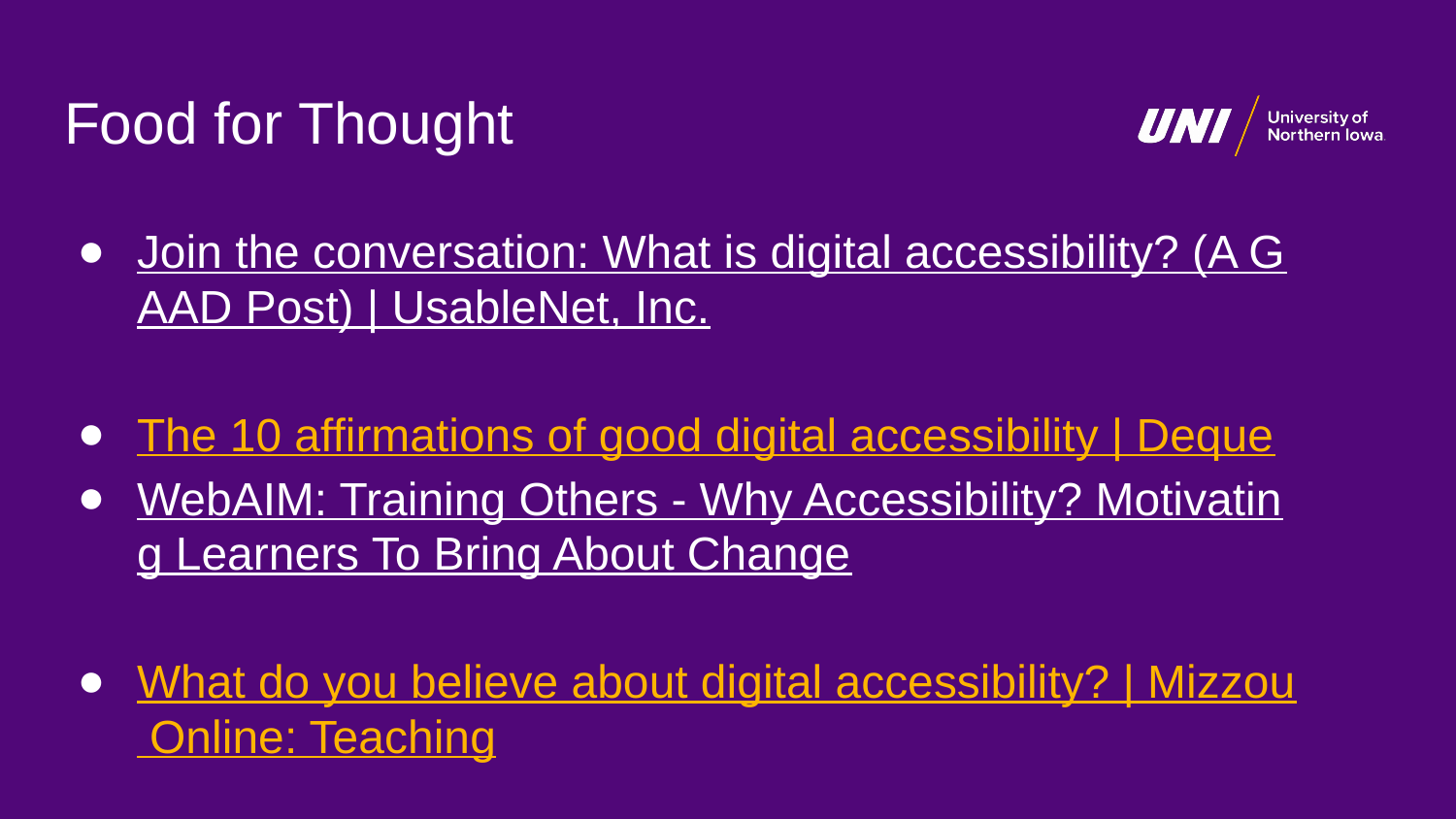

# Food for Thought

Join the conversation: What is digital accessibility? (A GAAD Post) | UsableNet, Inc.
The 10 affirmations of good digital accessibility | Deque
WebAIM: Training Others - Why Accessibility? Motivating Learners To Bring About Change
What do you believe about digital accessibility? | Mizzou Online: Teaching